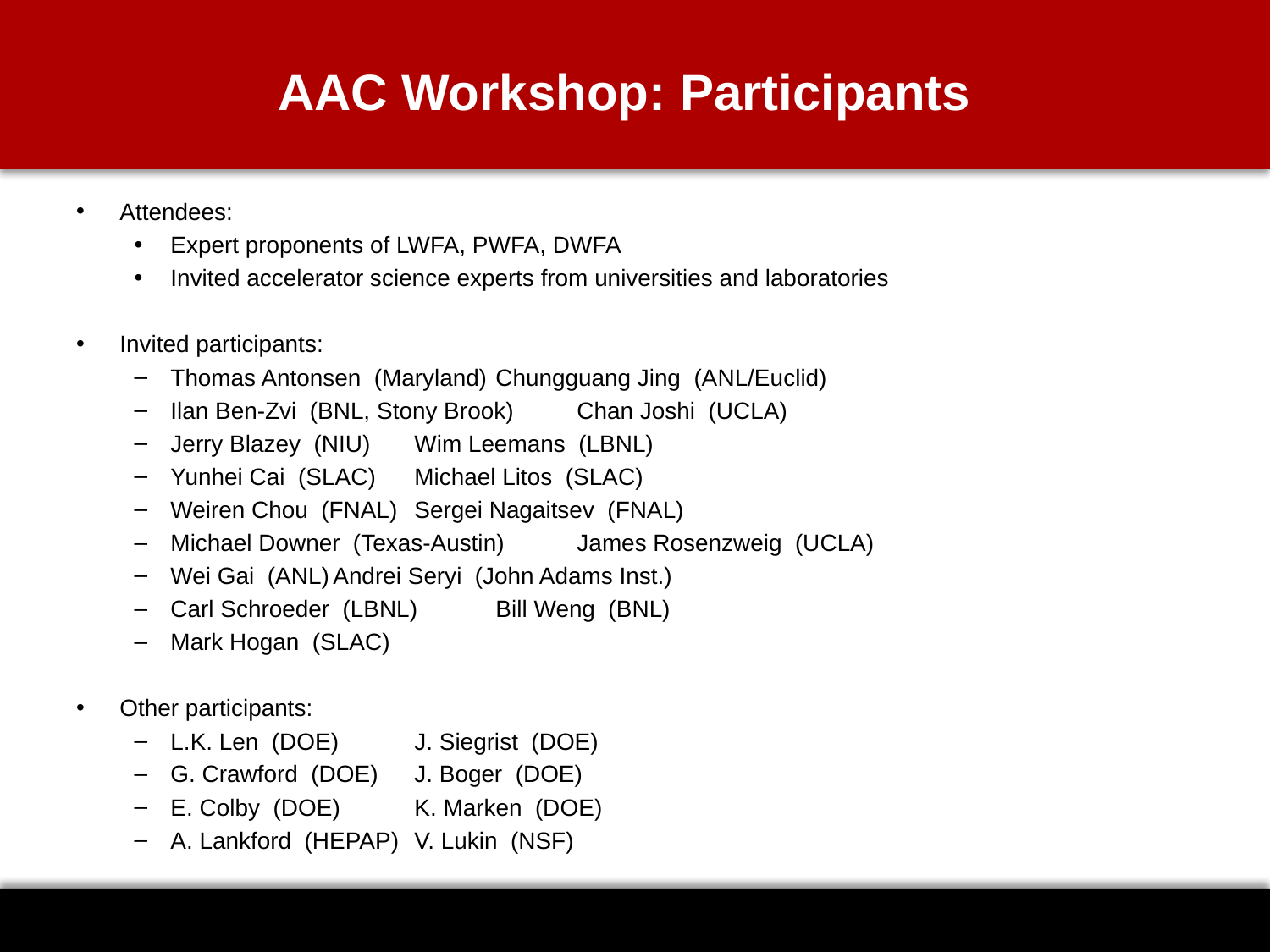

# AAC Workshop: Participants
Attendees:
Expert proponents of LWFA, PWFA, DWFA
Invited accelerator science experts from universities and laboratories

Invited participants:
Thomas Antonsen  (Maryland)		Chungguang Jing  (ANL/Euclid)
Ilan Ben-Zvi  (BNL, Stony Brook)		Chan Joshi  (UCLA)
Jerry Blazey  (NIU)			Wim Leemans  (LBNL)
Yunhei Cai  (SLAC)			Michael Litos  (SLAC)
Weiren Chou  (FNAL)			Sergei Nagaitsev  (FNAL)
Michael Downer  (Texas-Austin)		James Rosenzweig  (UCLA)
Wei Gai  (ANL)			Andrei Seryi  (John Adams Inst.)
Carl Schroeder  (LBNL)			Bill Weng  (BNL)
Mark Hogan  (SLAC)

Other participants:
L.K. Len  (DOE)			J. Siegrist  (DOE)
G. Crawford  (DOE)			J. Boger  (DOE)
E. Colby  (DOE)			K. Marken  (DOE)
A. Lankford  (HEPAP)			V. Lukin  (NSF)